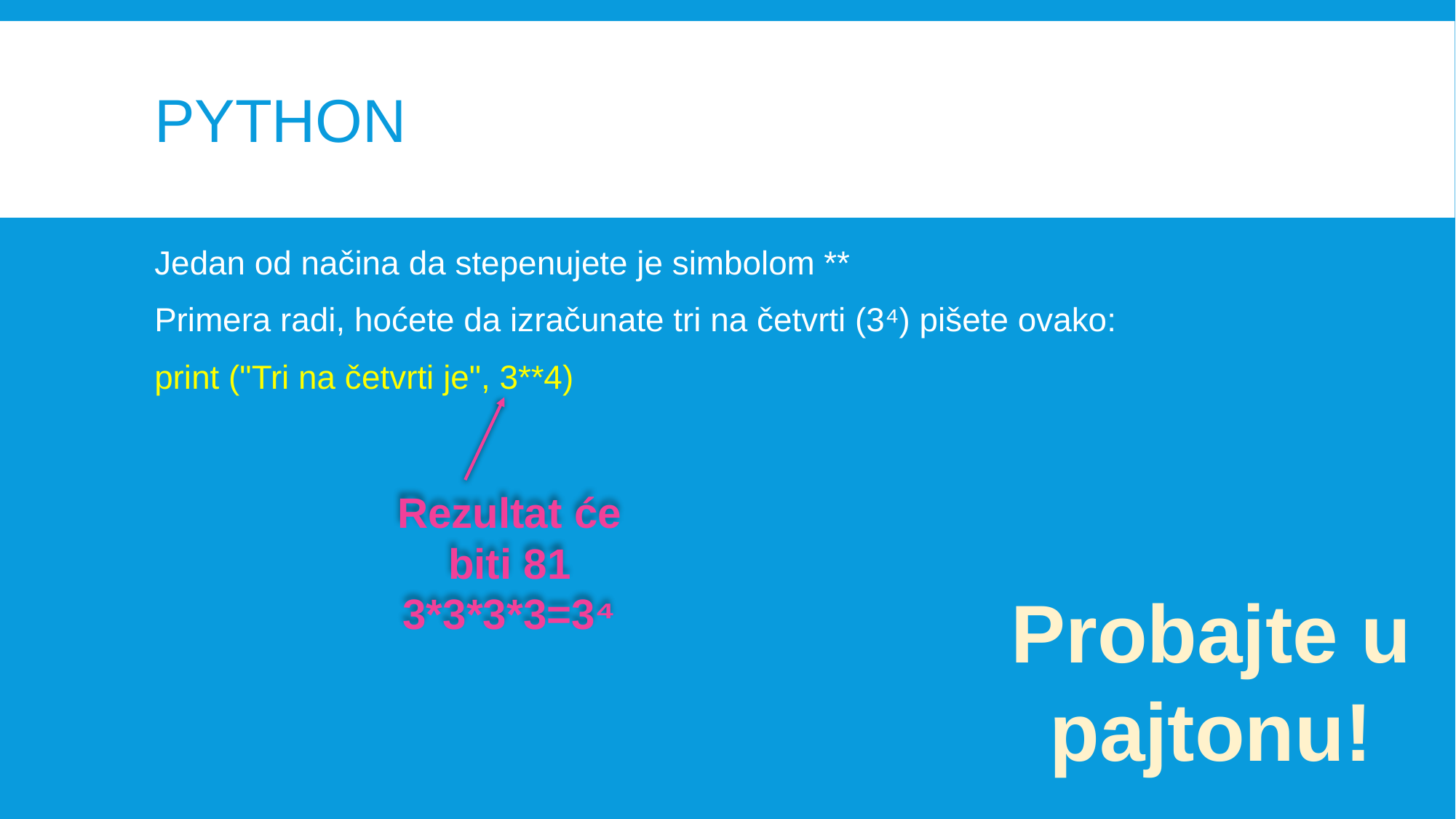

# Python
Jedan od načina da stepenujete je simbolom **
Primera radi, hoćete da izračunate tri na četvrti (3⁴) pišete ovako:
print ("Tri na četvrti je", 3**4)

Rezultat će biti 81
3*3*3*3=3⁴
Probajte u pajtonu!